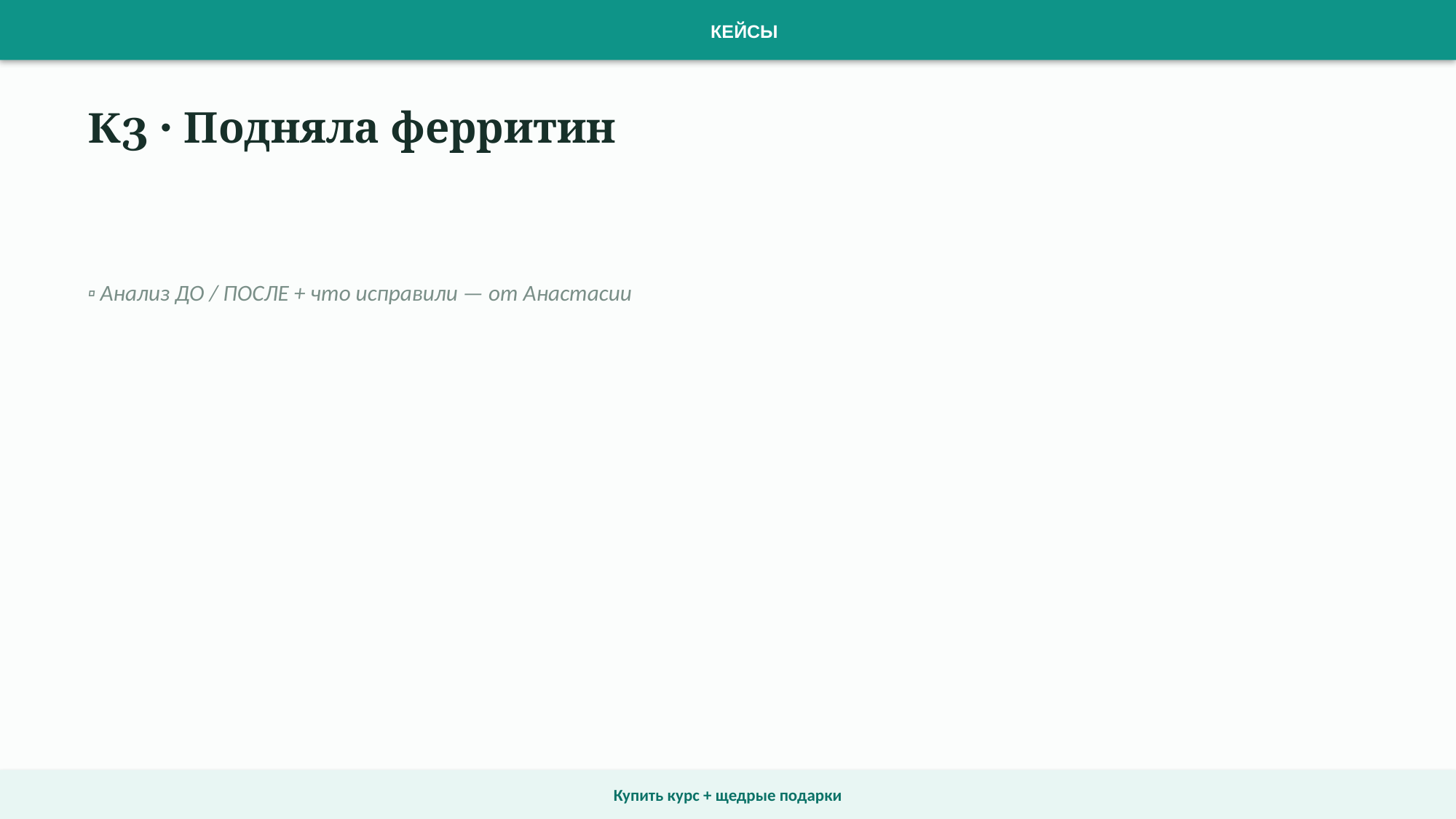

КЕЙСЫ
K3 · Подняла ферритин
▫ Анализ ДО / ПОСЛЕ + что исправили — от Анастасии
Купить курс + щедрые подарки